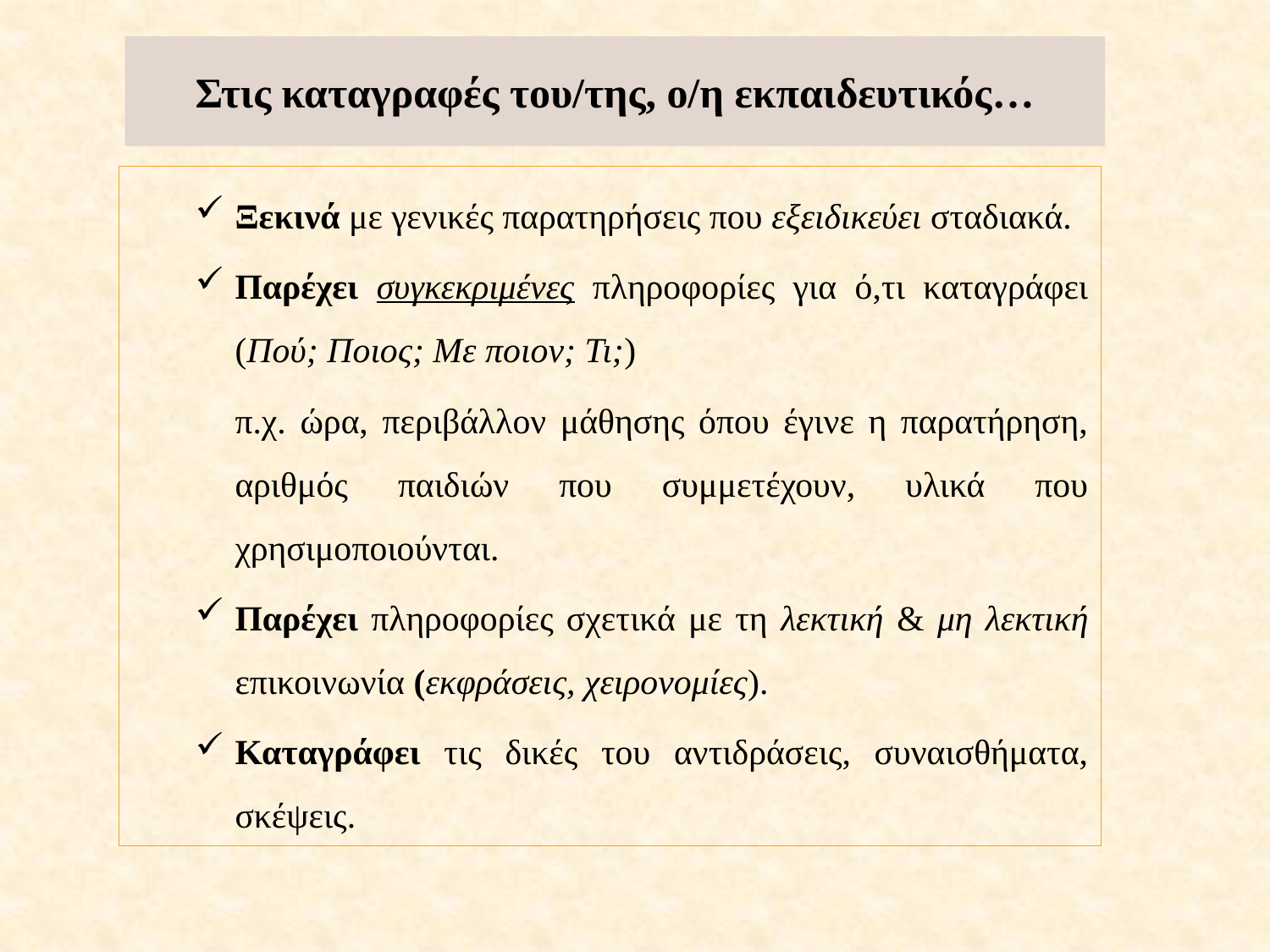

# Στις καταγραφές του/της, ο/η εκπαιδευτικός…
Ξεκινά με γενικές παρατηρήσεις που εξειδικεύει σταδιακά.
Παρέχει συγκεκριμένες πληροφορίες για ό,τι καταγράφει (Πού; Ποιος; Με ποιον; Τι;)
	π.χ. ώρα, περιβάλλον μάθησης όπου έγινε η παρατήρηση, αριθμός παιδιών που συμμετέχουν, υλικά που χρησιμοποιούνται.
Παρέχει πληροφορίες σχετικά με τη λεκτική & μη λεκτική επικοινωνία (εκφράσεις, χειρονομίες).
Καταγράφει τις δικές του αντιδράσεις, συναισθήματα, σκέψεις.